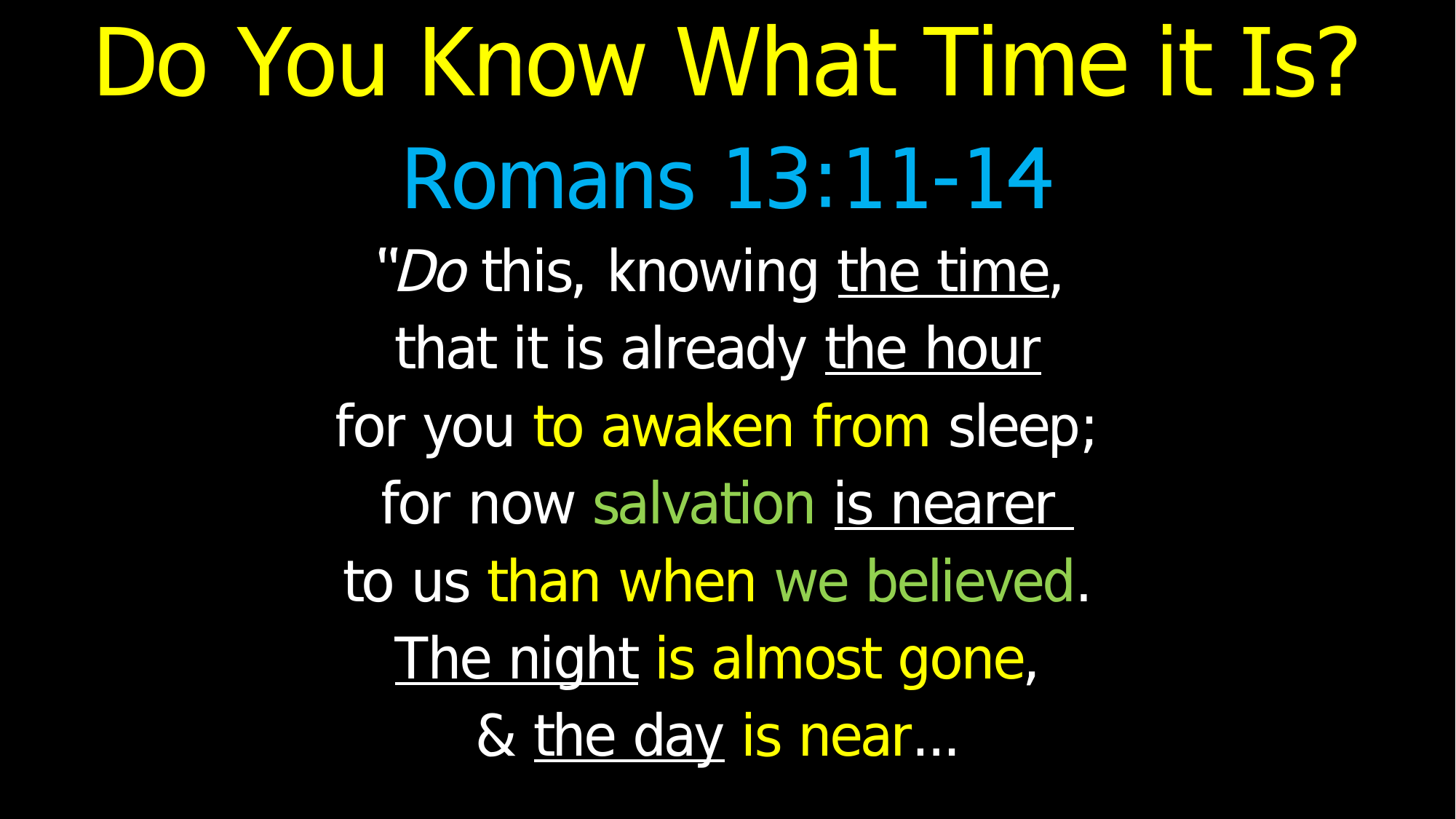

# Do You Know What Time it Is?
Romans 13:11-14
“Do this, knowing the time,
that it is already the hour
for you to awaken from sleep;
for now salvation is nearer
to us than when we believed.
The night is almost gone,
& the day is near…